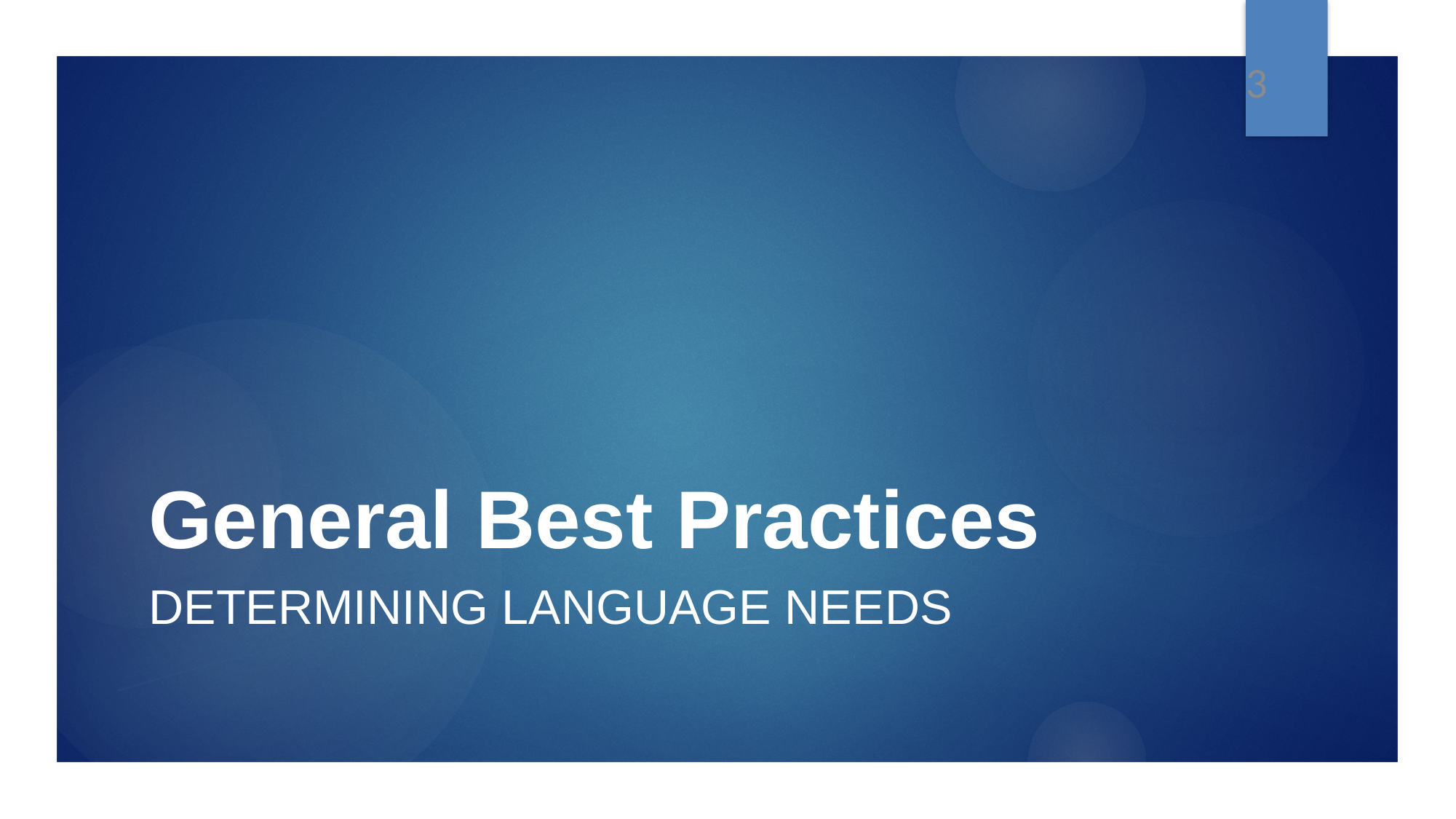

3
# General Best Practices
Determining language needs